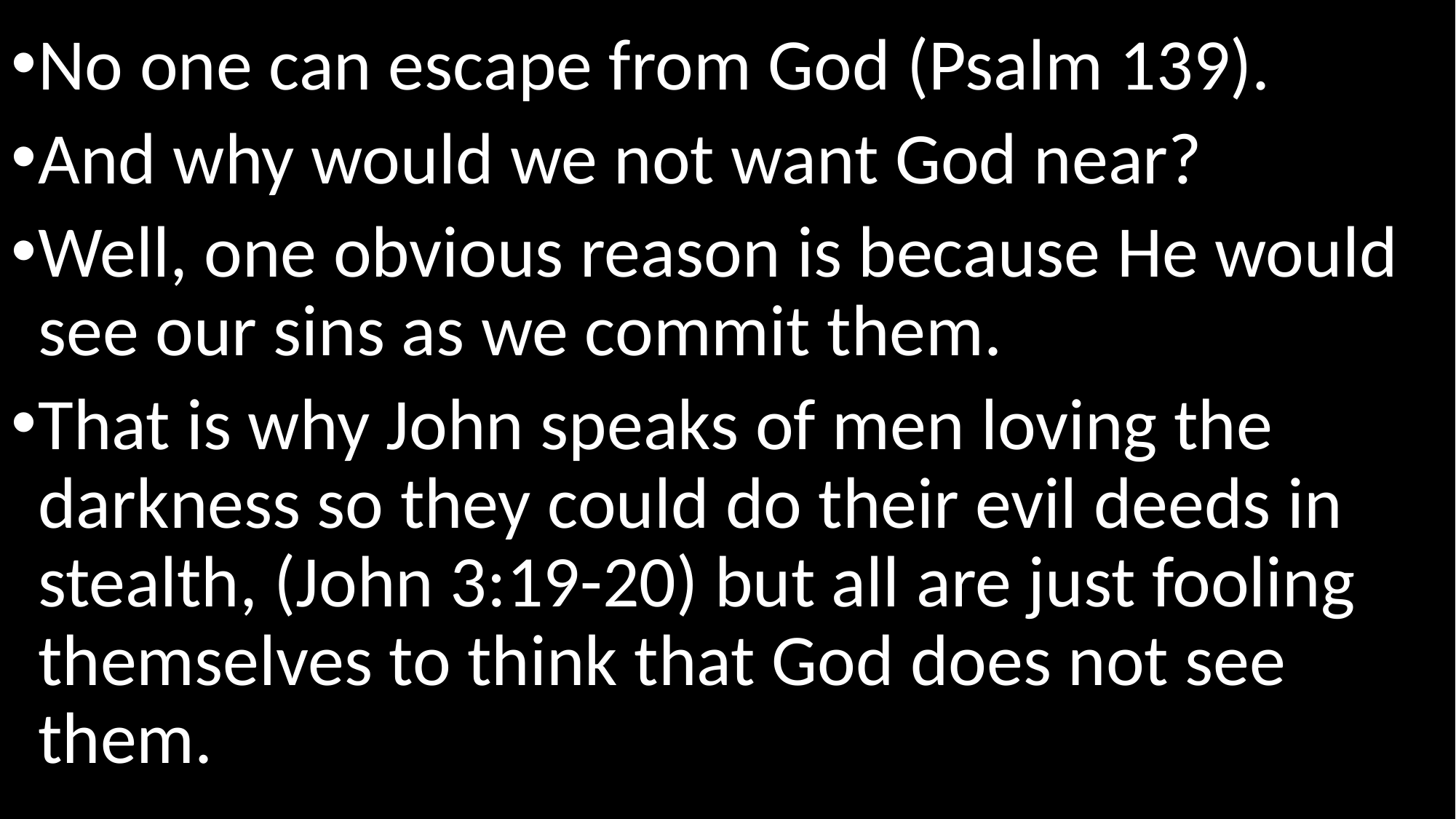

No one can escape from God (Psalm 139).
And why would we not want God near?
Well, one obvious reason is because He would see our sins as we commit them.
That is why John speaks of men loving the darkness so they could do their evil deeds in stealth, (John 3:19-20) but all are just fooling themselves to think that God does not see them.